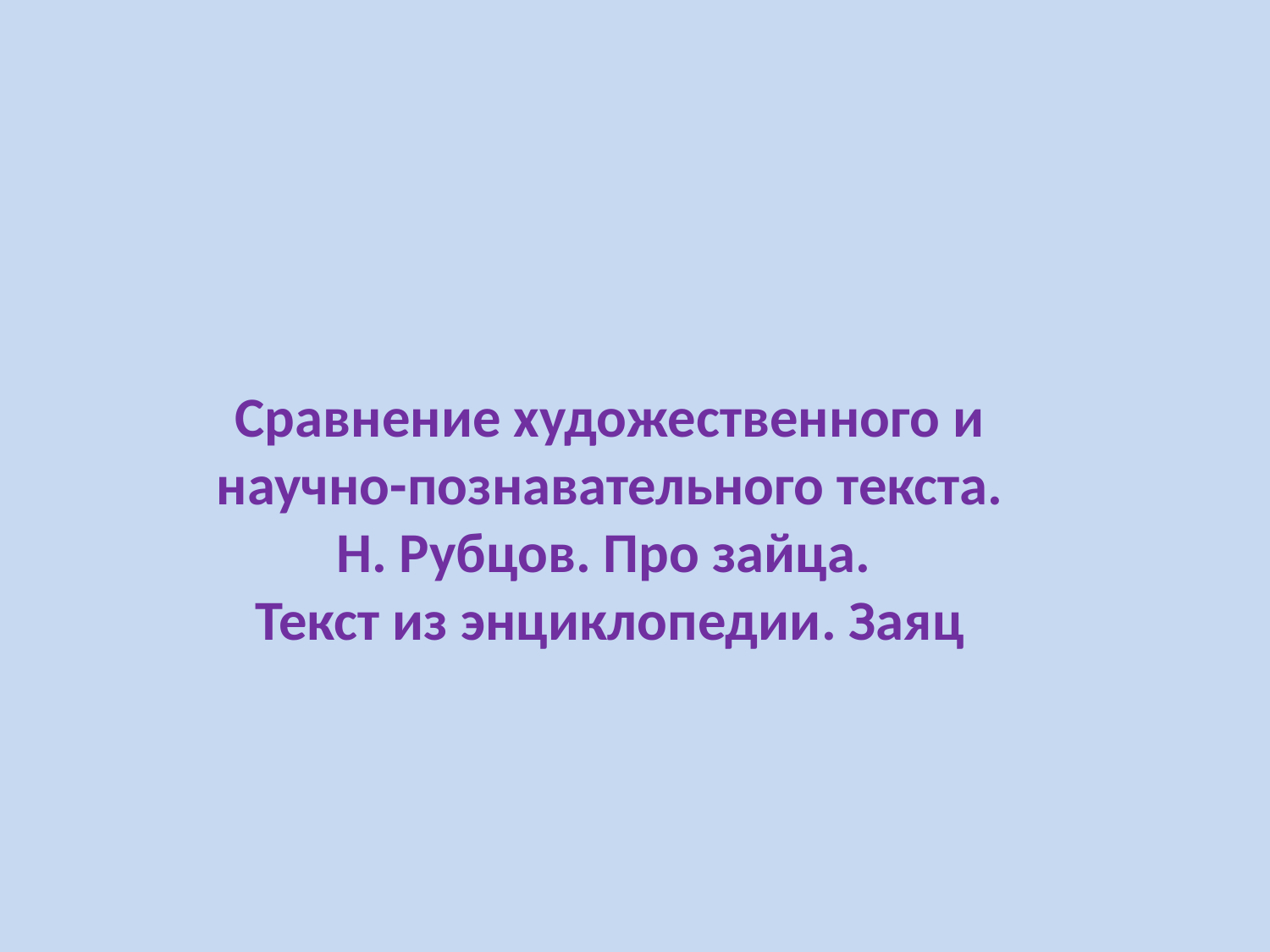

Сравнение художественного и
 научно-познавательного текста.
Н. Рубцов. Про зайца.
Текст из энциклопедии. Заяц